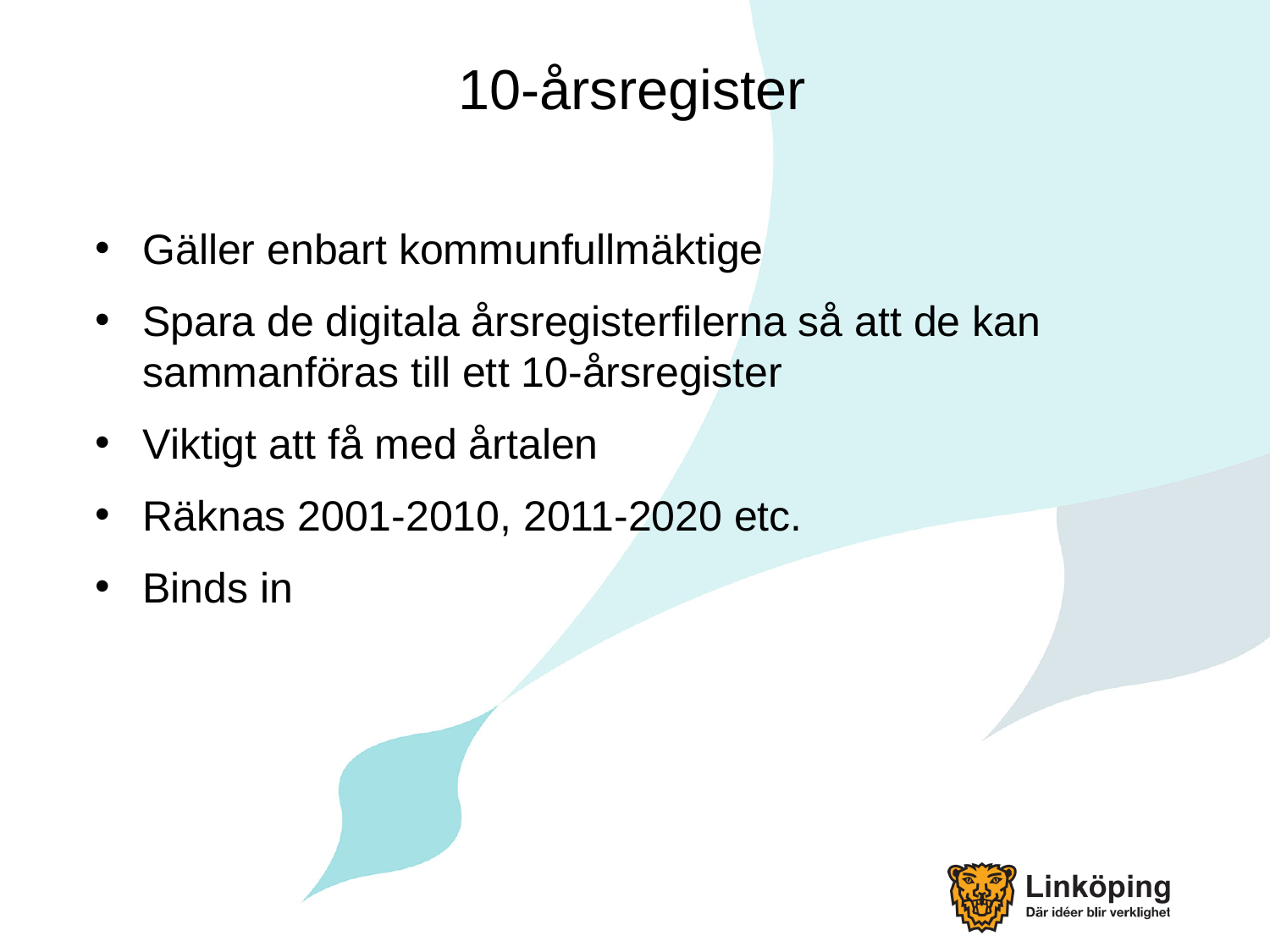

# 10-årsregister
Gäller enbart kommunfullmäktige
Spara de digitala årsregisterfilerna så att de kan sammanföras till ett 10-årsregister
Viktigt att få med årtalen
Räknas 2001-2010, 2011-2020 etc.
Binds in